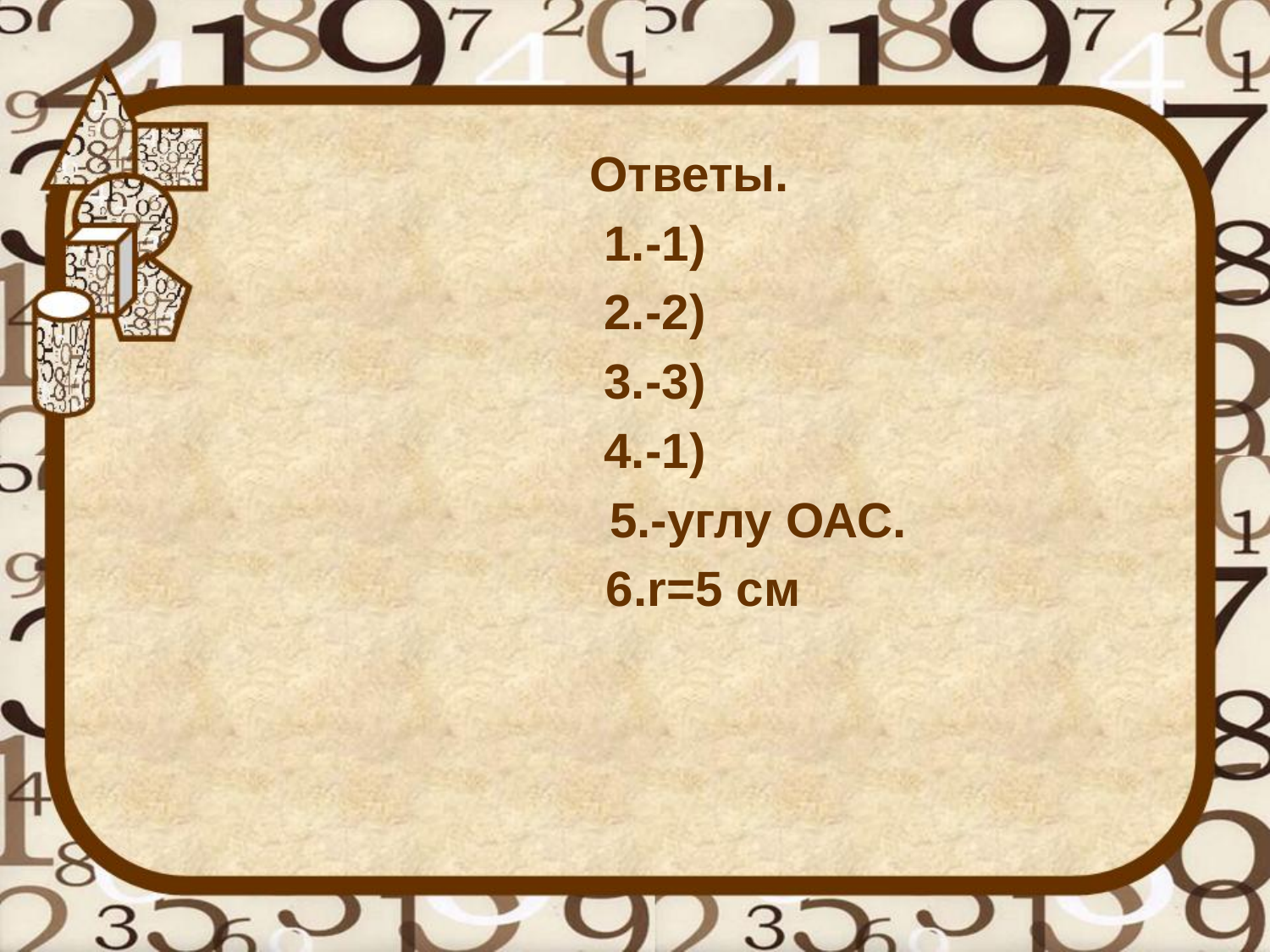

Ответы.
1.-1)
2.-2)
3.-3)
4.-1)
               5.-углу ОАС.
       6.r=5 см